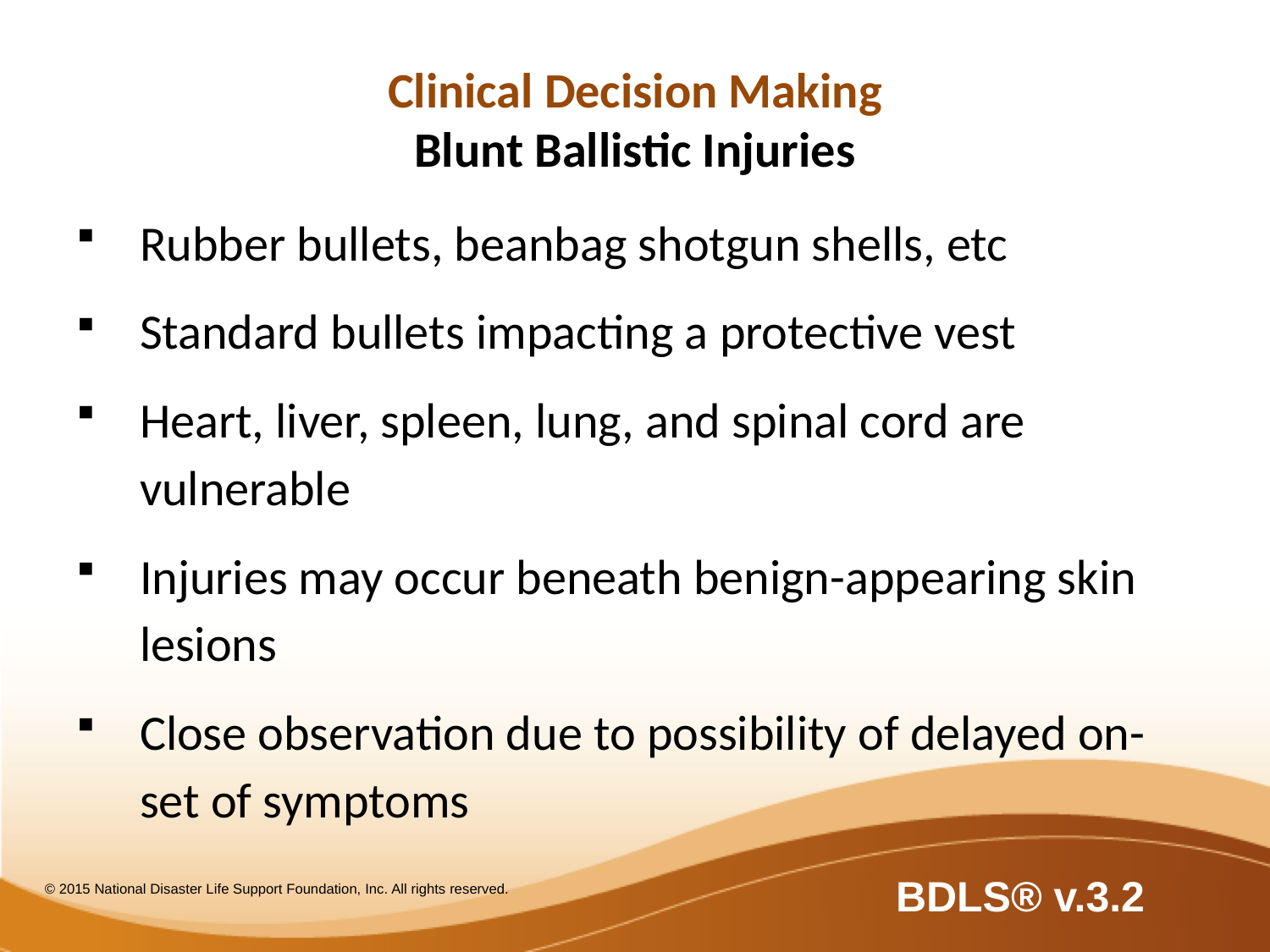

# Clinical Decision Making Blunt Ballistic Injuries
Rubber bullets, beanbag shotgun shells, etc
Standard bullets impacting a protective vest
Heart, liver, spleen, lung, and spinal cord are vulnerable
Injuries may occur beneath benign-appearing skin lesions
Close observation due to possibility of delayed on-set of symptoms